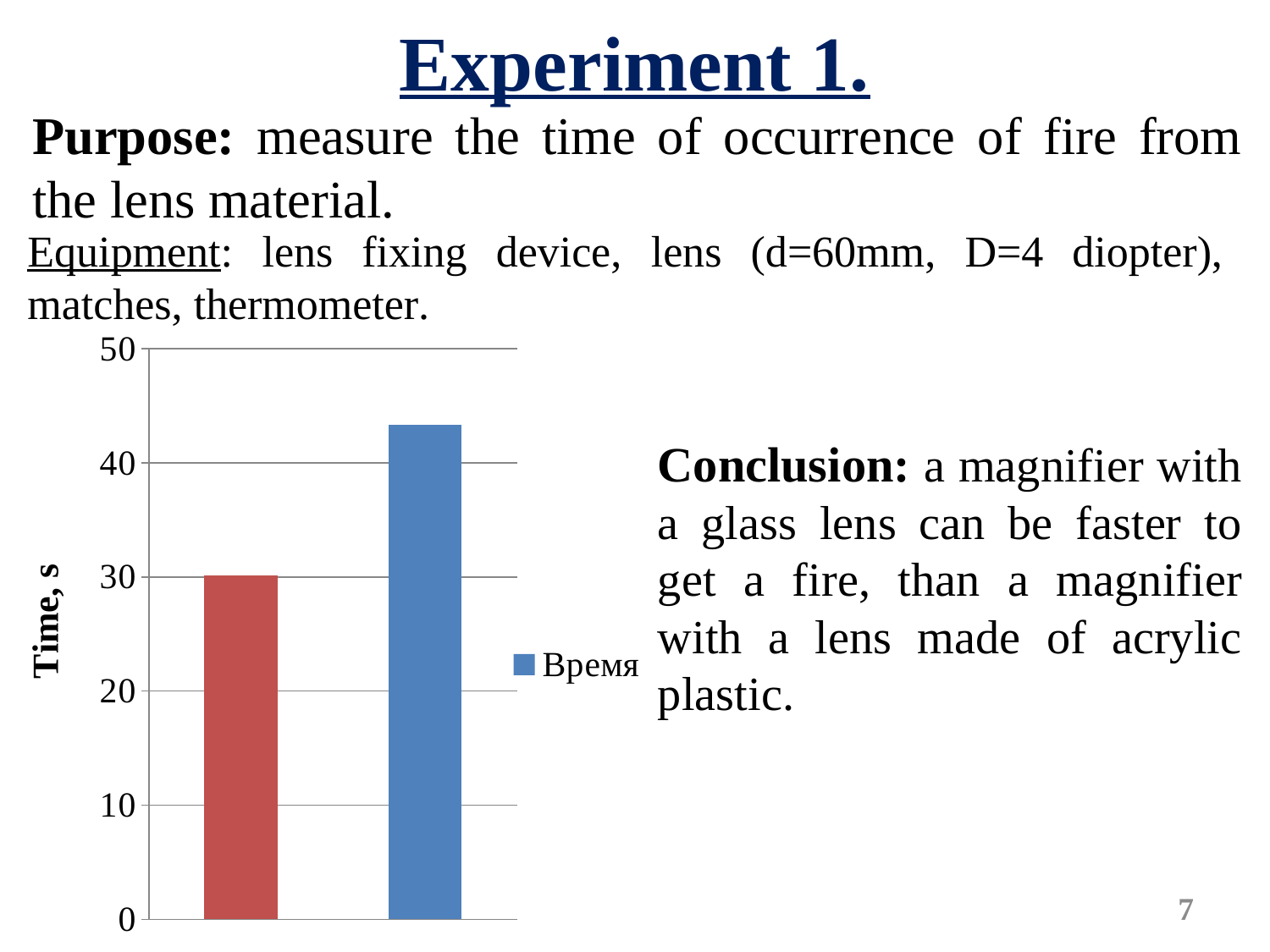

Experiment 1.
Purpose: measure the time of occurrence of fire from the lens material.
Equipment: lens fixing device, lens (d=60mm, D=4 diopter), matches, thermometer.

### Chart

| Category | Время |
|---|---|
| Glass | 30.1 |
| Acrylic plastic  | 43.3 |
Conclusion: a magnifier with a glass lens can be faster to get a fire, than a magnifier with a lens made of acrylic plastic.
7